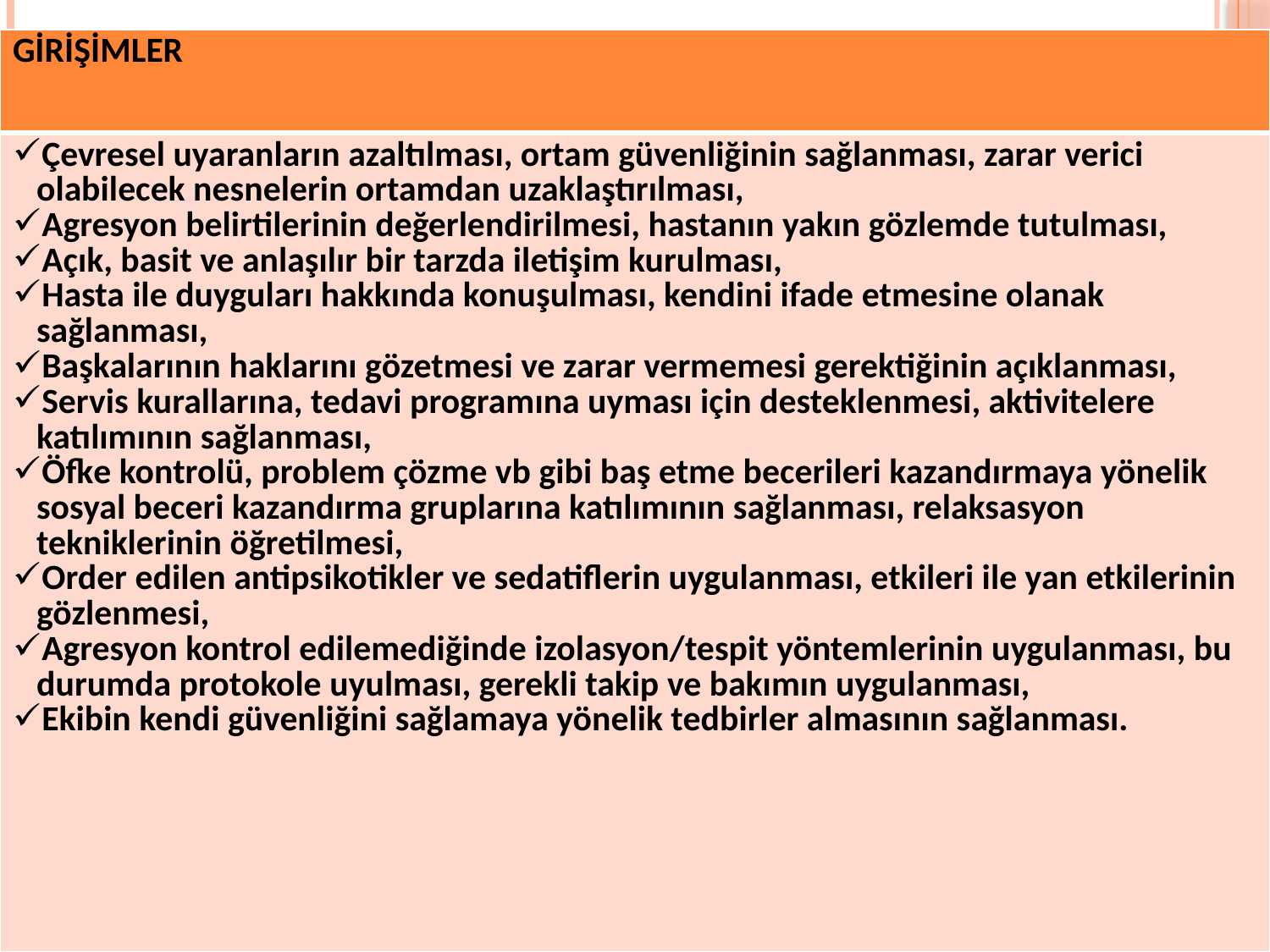

| GİRİŞİMLER |
| --- |
| Çevresel uyaranların azaltılması, ortam güvenliğinin sağlanması, zarar verici olabilecek nesnelerin ortamdan uzaklaştırılması, Agresyon belirtilerinin değerlendirilmesi, hastanın yakın gözlemde tutulması, Açık, basit ve anlaşılır bir tarzda iletişim kurulması, Hasta ile duyguları hakkında konuşulması, kendini ifade etmesine olanak sağlanması, Başkalarının haklarını gözetmesi ve zarar vermemesi gerektiğinin açıklanması, Servis kurallarına, tedavi programına uyması için desteklenmesi, aktivitelere katılımının sağlanması, Öfke kontrolü, problem çözme vb gibi baş etme becerileri kazandırmaya yönelik sosyal beceri kazandırma gruplarına katılımının sağlanması, relaksasyon tekniklerinin öğretilmesi, Order edilen antipsikotikler ve sedatiflerin uygulanması, etkileri ile yan etkilerinin gözlenmesi, Agresyon kontrol edilemediğinde izolasyon/tespit yöntemlerinin uygulanması, bu durumda protokole uyulması, gerekli takip ve bakımın uygulanması, Ekibin kendi güvenliğini sağlamaya yönelik tedbirler almasının sağlanması. |
#